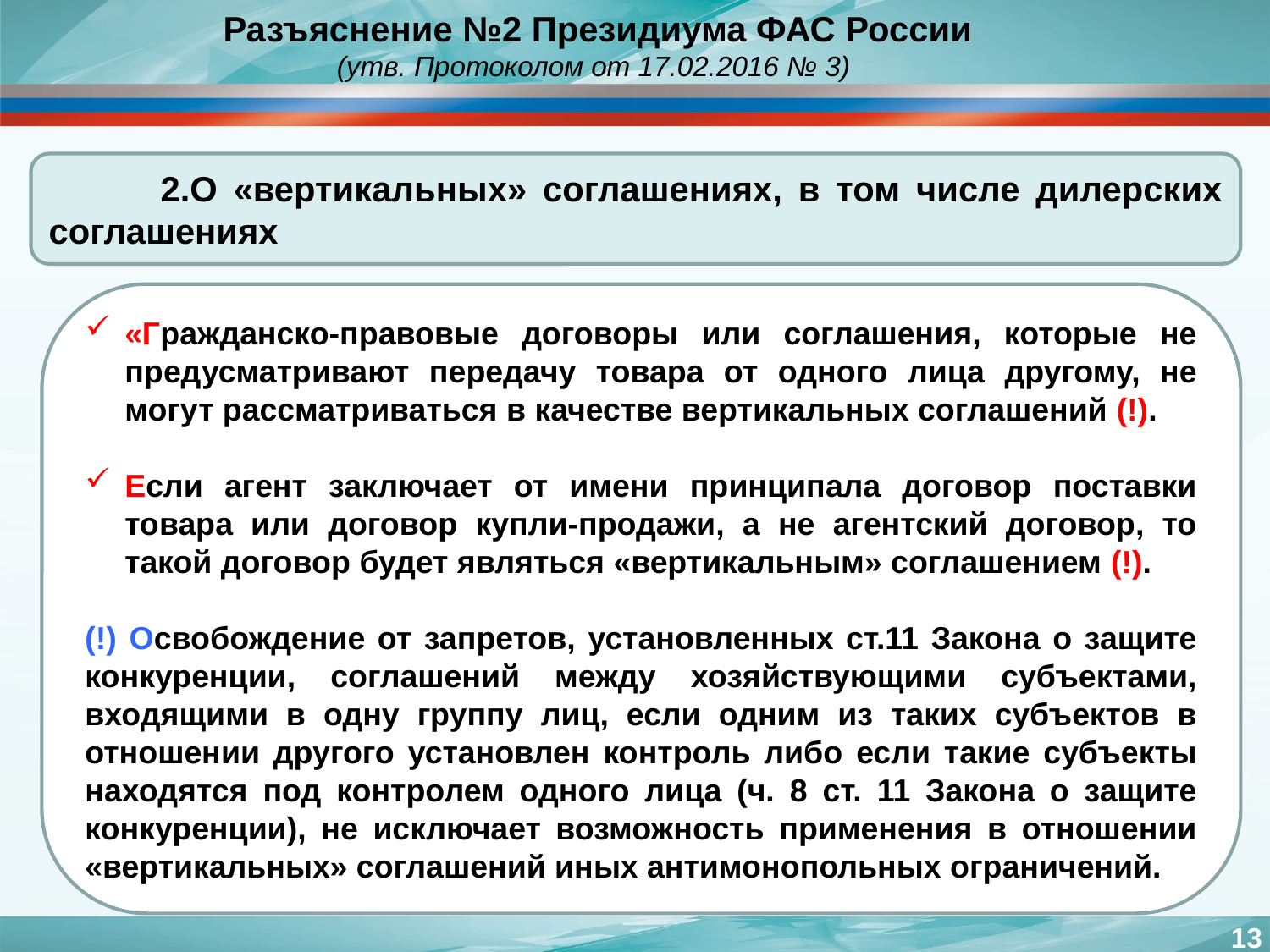

Разъяснение №2 Президиума ФАС России
(утв. Протоколом от 17.02.2016 № 3)
       2.О «вертикальных» соглашениях, в том числе дилерских соглашениях
«Гражданско-правовые договоры или соглашения, которые не предусматривают передачу товара от одного лица другому, не могут рассматриваться в качестве вертикальных соглашений (!).

Если агент заключает от имени принципала договор поставки товара или договор купли-продажи, а не агентский договор, то такой договор будет являться «вертикальным» соглашением (!).

(!) Освобождение от запретов, установленных ст.11 Закона о защите конкуренции, соглашений между хозяйствующими субъектами, входящими в одну группу лиц, если одним из таких субъектов в отношении другого установлен контроль либо если такие субъекты находятся под контролем одного лица (ч. 8 ст. 11 Закона о защите конкуренции), не исключает возможность применения в отношении «вертикальных» соглашений иных антимонопольных ограничений.
13